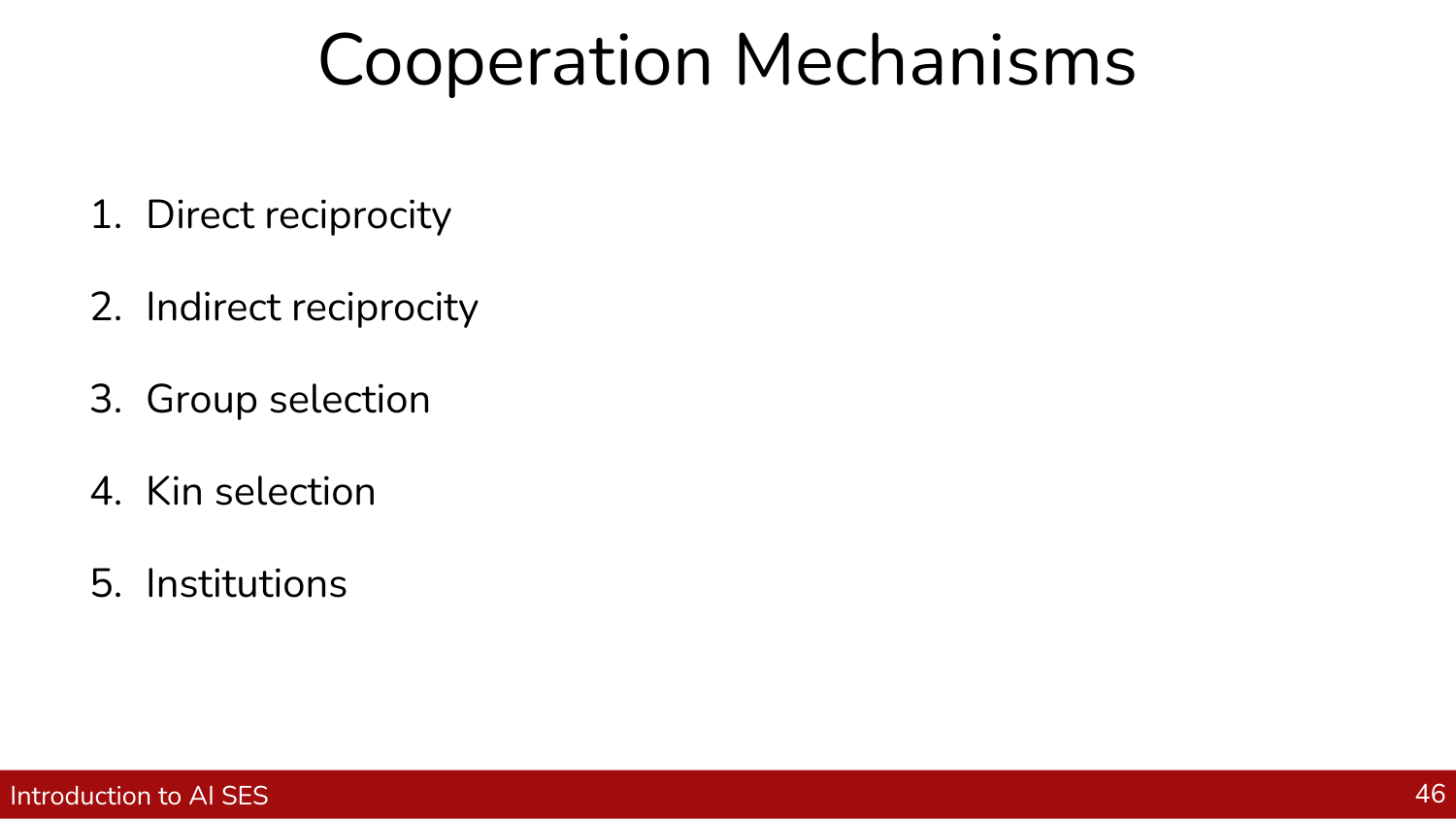

# Cooperation Mechanisms

Direct reciprocity
Indirect reciprocity
Group selection
Kin selection
Institutions
46
Introduction to AI SES